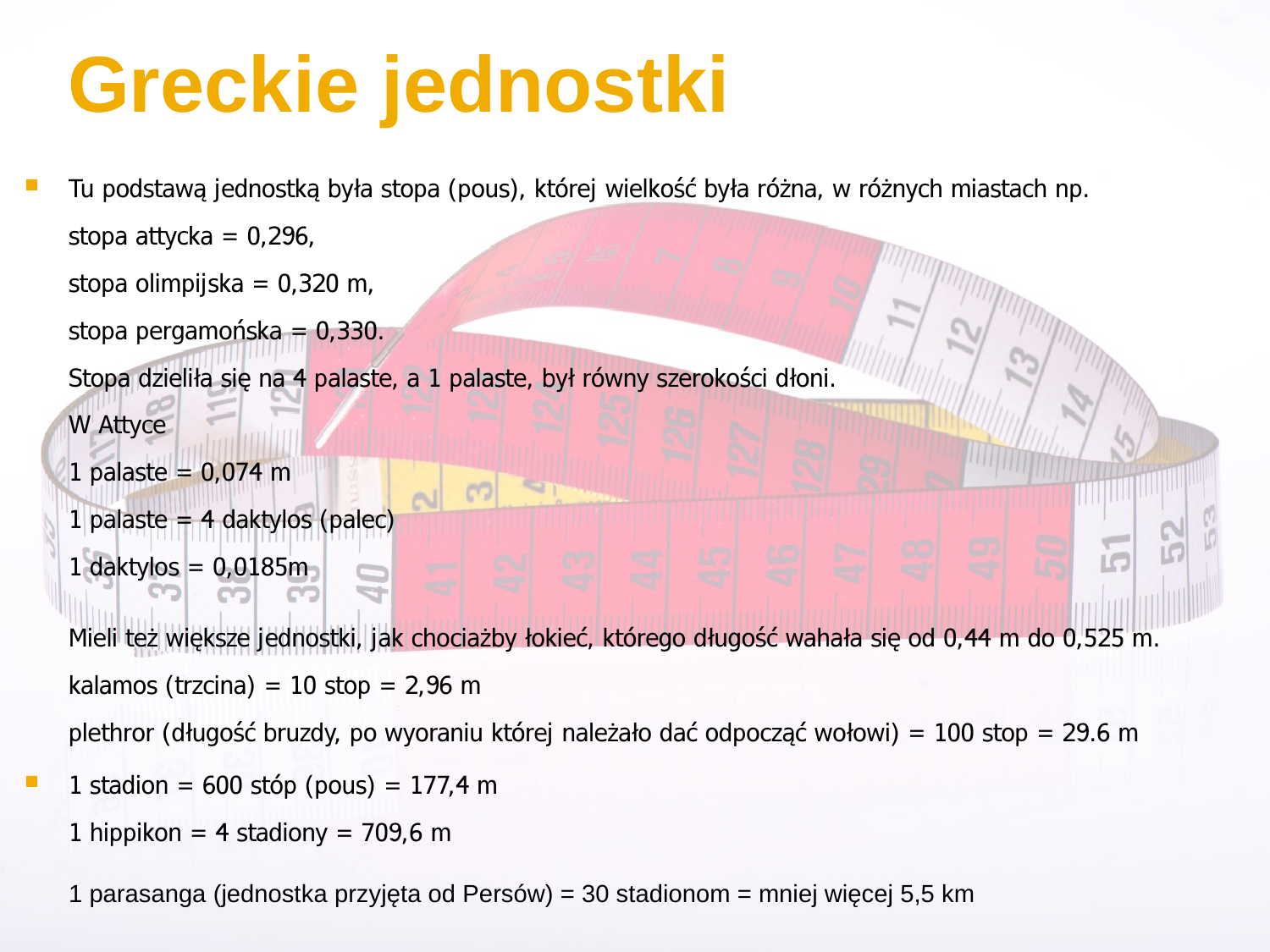

# Greckie jednostki
Tu podstawą jednostką była stopa (pous), której wielkość była różna, w różnych miastach np.
stopa attycka = 0,296,
stopa olimpijska = 0,320 m,
stopa pergamońska = 0,330.
Stopa dzieliła się na 4 palaste, a 1 palaste, był równy szerokości dłoni.
W Attyce
1 palaste = 0,074 m
1 palaste = 4 daktylos (palec)
1 daktylos = 0,0185m
Mieli też większe jednostki, jak chociażby łokieć, którego długość wahała się od 0,44 m do 0,525 m.
kalamos (trzcina) = 10 stop = 2,96 m
plethror (długość bruzdy, po wyoraniu której należało dać odpocząć wołowi) = 100 stop = 29.6 m
1 stadion = 600 stóp (pous) = 177,4 m
1 hippikon = 4 stadiony = 709,6 m
1 parasanga (jednostka przyjęta od Persów) = 30 stadionom = mniej więcej 5,5 km